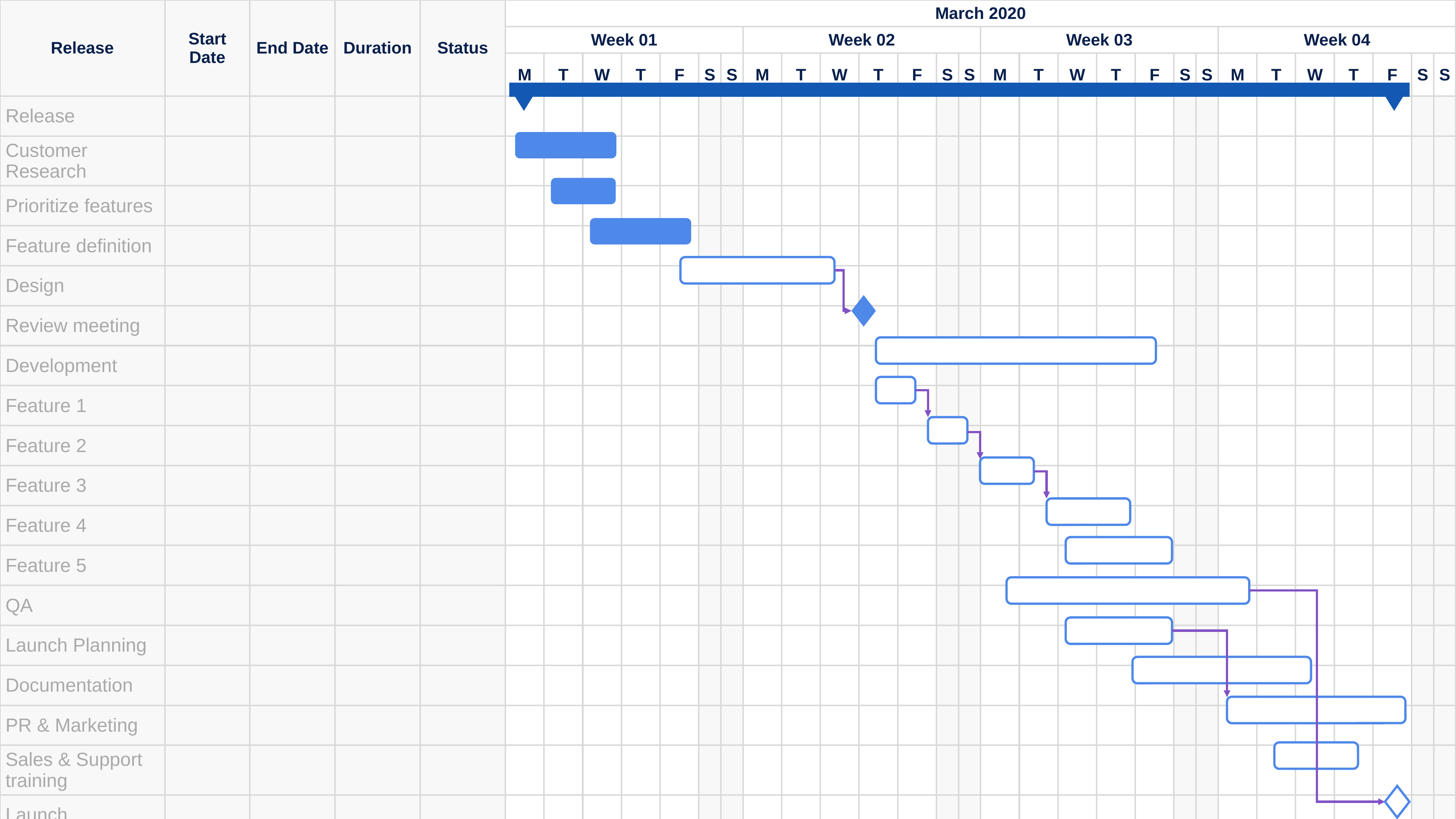

| Release | Start Date | End Date | Duration | Status | March 2020 |  |  |  |  |  |  |  |  |  |  |  |  |  |  |  |  |  |  |  |  |  |  |  |  |  |  |  |
| --- | --- | --- | --- | --- | --- | --- | --- | --- | --- | --- | --- | --- | --- | --- | --- | --- | --- | --- | --- | --- | --- | --- | --- | --- | --- | --- | --- | --- | --- | --- | --- | --- |
|  |  |  |  |  | Week 01 |  |  |  |  |  |  | Week 02 |  |  |  |  |  |  | Week 03 |  |  |  |  |  |  | Week 04 |  |  |  |  |  |  |
|  |  |  |  |  | M | T | W | T | F | S | S | M | T | W | T | F | S | S | M | T | W | T | F | S | S | M | T | W | T | F | S | S |
| Release |  |  |  |  |  |  |  |  |  |  |  |  |  |  |  |  |  |  |  |  |  |  |  |  |  |  |  |  |  |  |  |  |
| Customer Research |  |  |  |  |  |  |  |  |  |  |  |  |  |  |  |  |  |  |  |  |  |  |  |  |  |  |  |  |  |  |  |  |
| Prioritize features |  |  |  |  |  |  |  |  |  |  |  |  |  |  |  |  |  |  |  |  |  |  |  |  |  |  |  |  |  |  |  |  |
| Feature definition |  |  |  |  |  |  |  |  |  |  |  |  |  |  |  |  |  |  |  |  |  |  |  |  |  |  |  |  |  |  |  |  |
| Design |  |  |  |  |  |  |  |  |  |  |  |  |  |  |  |  |  |  |  |  |  |  |  |  |  |  |  |  |  |  |  |  |
| Review meeting |  |  |  |  |  |  |  |  |  |  |  |  |  |  |  |  |  |  |  |  |  |  |  |  |  |  |  |  |  |  |  |  |
| Development |  |  |  |  |  |  |  |  |  |  |  |  |  |  |  |  |  |  |  |  |  |  |  |  |  |  |  |  |  |  |  |  |
| Feature 1 |  |  |  |  |  |  |  |  |  |  |  |  |  |  |  |  |  |  |  |  |  |  |  |  |  |  |  |  |  |  |  |  |
| Feature 2 |  |  |  |  |  |  |  |  |  |  |  |  |  |  |  |  |  |  |  |  |  |  |  |  |  |  |  |  |  |  |  |  |
| Feature 3 |  |  |  |  |  |  |  |  |  |  |  |  |  |  |  |  |  |  |  |  |  |  |  |  |  |  |  |  |  |  |  |  |
| Feature 4 |  |  |  |  |  |  |  |  |  |  |  |  |  |  |  |  |  |  |  |  |  |  |  |  |  |  |  |  |  |  |  |  |
| Feature 5 |  |  |  |  |  |  |  |  |  |  |  |  |  |  |  |  |  |  |  |  |  |  |  |  |  |  |  |  |  |  |  |  |
| QA |  |  |  |  |  |  |  |  |  |  |  |  |  |  |  |  |  |  |  |  |  |  |  |  |  |  |  |  |  |  |  |  |
| Launch Planning |  |  |  |  |  |  |  |  |  |  |  |  |  |  |  |  |  |  |  |  |  |  |  |  |  |  |  |  |  |  |  |  |
| Documentation |  |  |  |  |  |  |  |  |  |  |  |  |  |  |  |  |  |  |  |  |  |  |  |  |  |  |  |  |  |  |  |  |
| PR & Marketing |  |  |  |  |  |  |  |  |  |  |  |  |  |  |  |  |  |  |  |  |  |  |  |  |  |  |  |  |  |  |  |  |
| Sales & Support training |  |  |  |  |  |  |  |  |  |  |  |  |  |  |  |  |  |  |  |  |  |  |  |  |  |  |  |  |  |  |  |  |
| Launch |  |  |  |  |  |  |  |  |  |  |  |  |  |  |  |  |  |  |  |  |  |  |  |  |  |  |  |  |  |  |  |  |